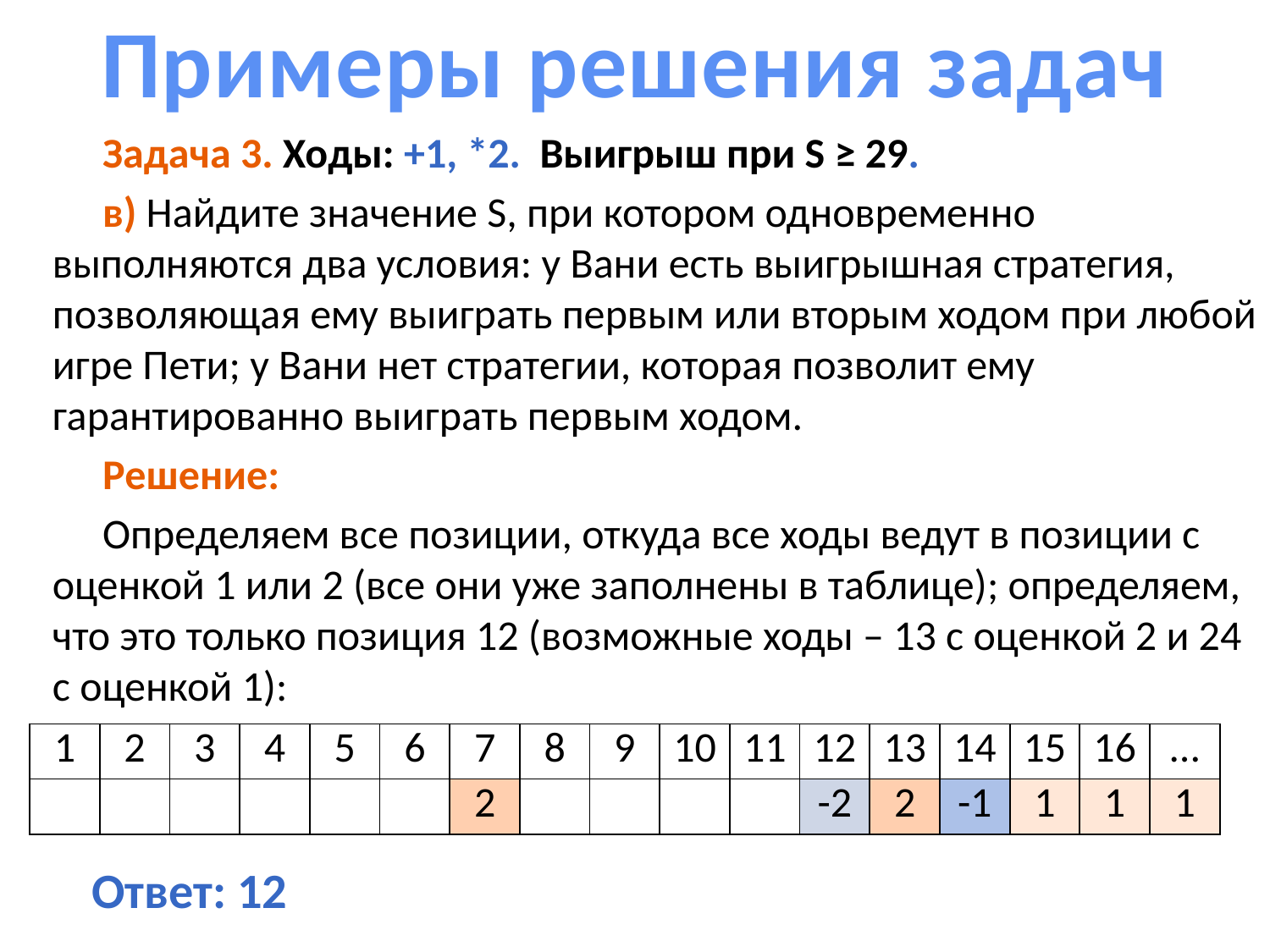

# Примеры решения задач
Задача 3. Ходы: +1, *2.  Выигрыш при S ≥ 29.
в) Найдите значение S, при котором одновременно выполняются два условия: у Вани есть выигрышная стратегия, позволяющая ему выиграть первым или вторым ходом при любой игре Пети; у Вани нет стратегии, которая позволит ему гарантированно выиграть первым ходом.
Решение:
Определяем все позиции, откуда все ходы ведут в позиции с оценкой 1 или 2 (все они уже заполнены в таблице); определяем, что это только позиция 12 (возможные ходы – 13 с оценкой 2 и 24 с оценкой 1):
| 1 | 2 | 3 | 4 | 5 | 6 | 7 | 8 | 9 | 10 | 11 | 12 | 13 | 14 | 15 | 16 | … |
| --- | --- | --- | --- | --- | --- | --- | --- | --- | --- | --- | --- | --- | --- | --- | --- | --- |
|  |  |  |  |  |  | 2 |  |  |  |  | -2 | 2 | -1 | 1 | 1 | 1 |
Ответ: 12